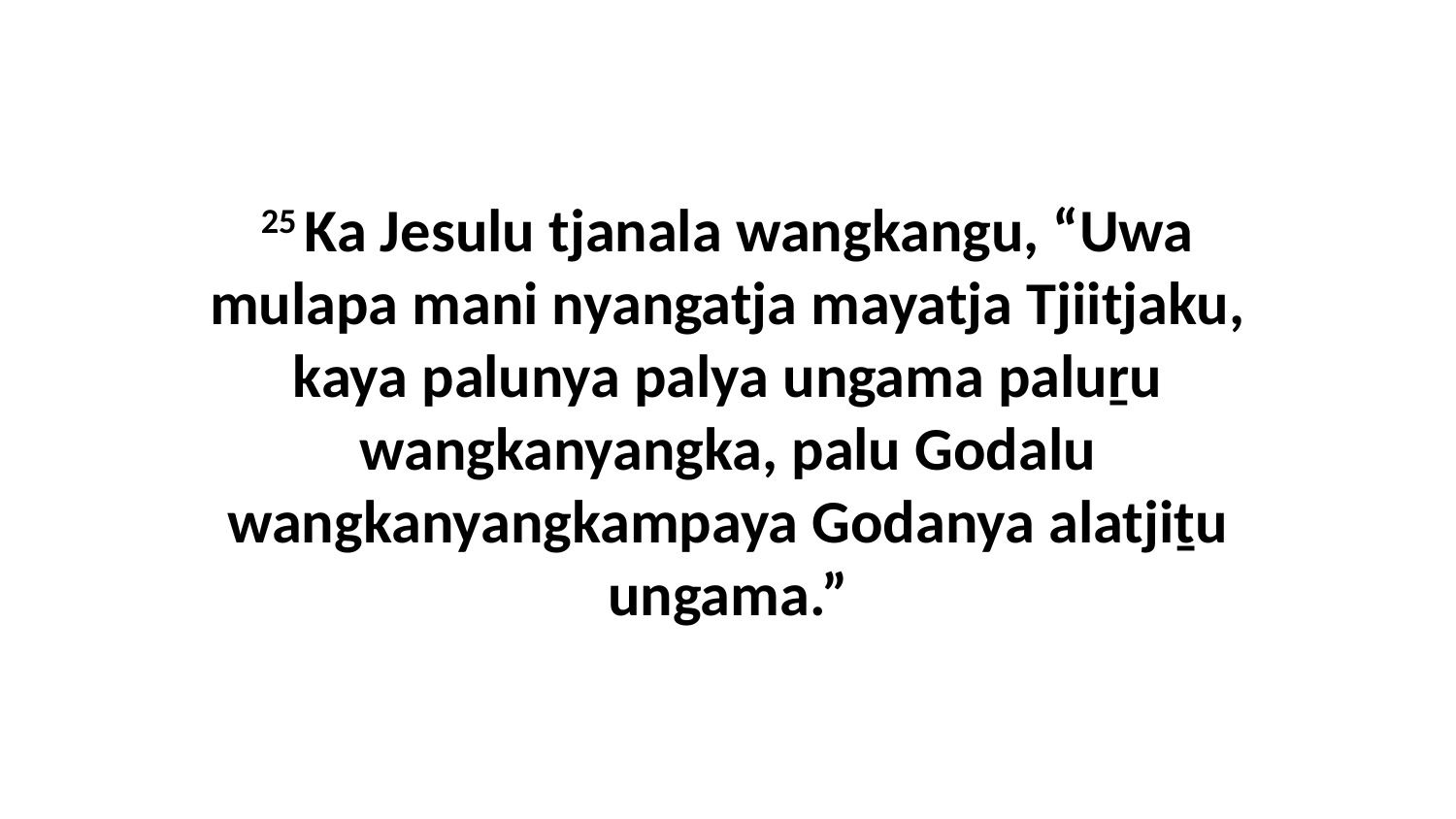

25 Ka Jesulu tjanala wangkangu, “Uwa mulapa mani nyangatja mayatja Tjiitjaku, kaya palunya palya ungama paluṟu wangkanyangka, palu Godalu wangkanyangkampaya Godanya alatjiṯu ungama.”